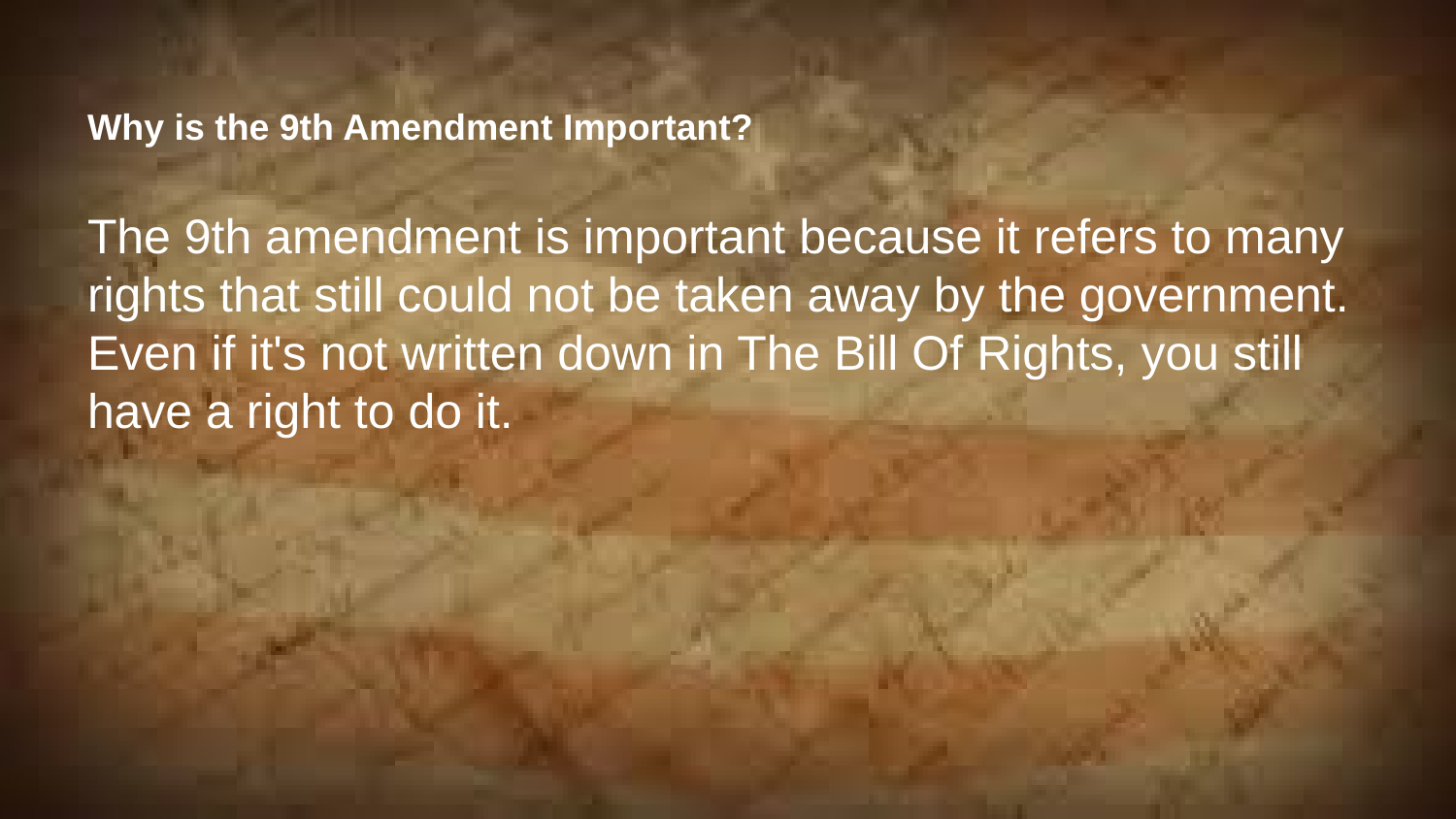

# Why is the 9th Amendment Important?
The 9th amendment is important because it refers to many rights that still could not be taken away by the government. Even if it's not written down in The Bill Of Rights, you still have a right to do it.